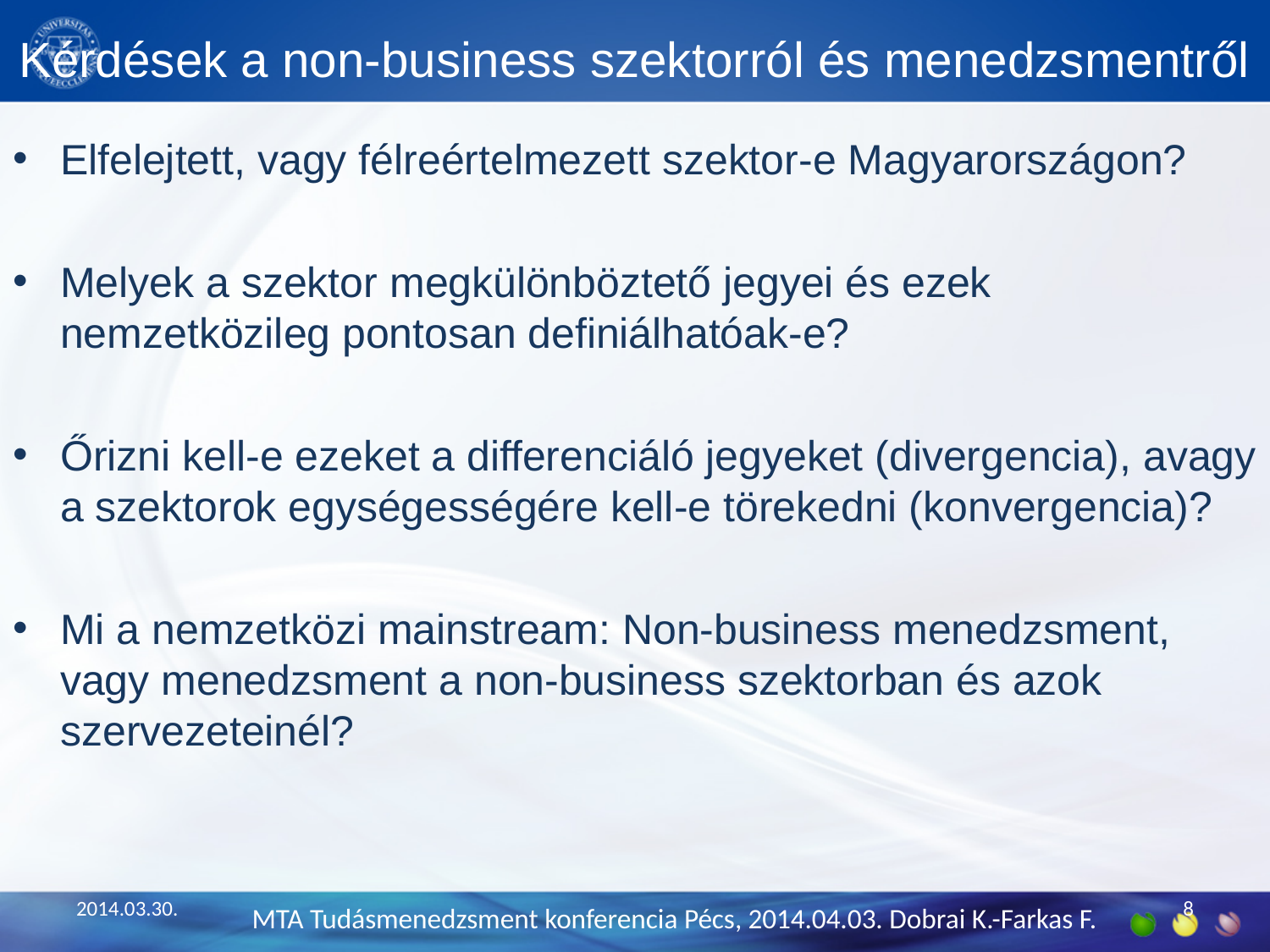

# Kérdések a non-business szektorról és menedzsmentről
Elfelejtett, vagy félreértelmezett szektor-e Magyarországon?

Melyek a szektor megkülönböztető jegyei és ezek nemzetközileg pontosan definiálhatóak-e?

Őrizni kell-e ezeket a differenciáló jegyeket (divergencia), avagy a szektorok egységességére kell-e törekedni (konvergencia)?

Mi a nemzetközi mainstream: Non-business menedzsment, vagy menedzsment a non-business szektorban és azok szervezeteinél?
2014.03.30.
MTA Tudásmenedzsment konferencia Pécs, 2014.04.03. Dobrai K.-Farkas F.
8